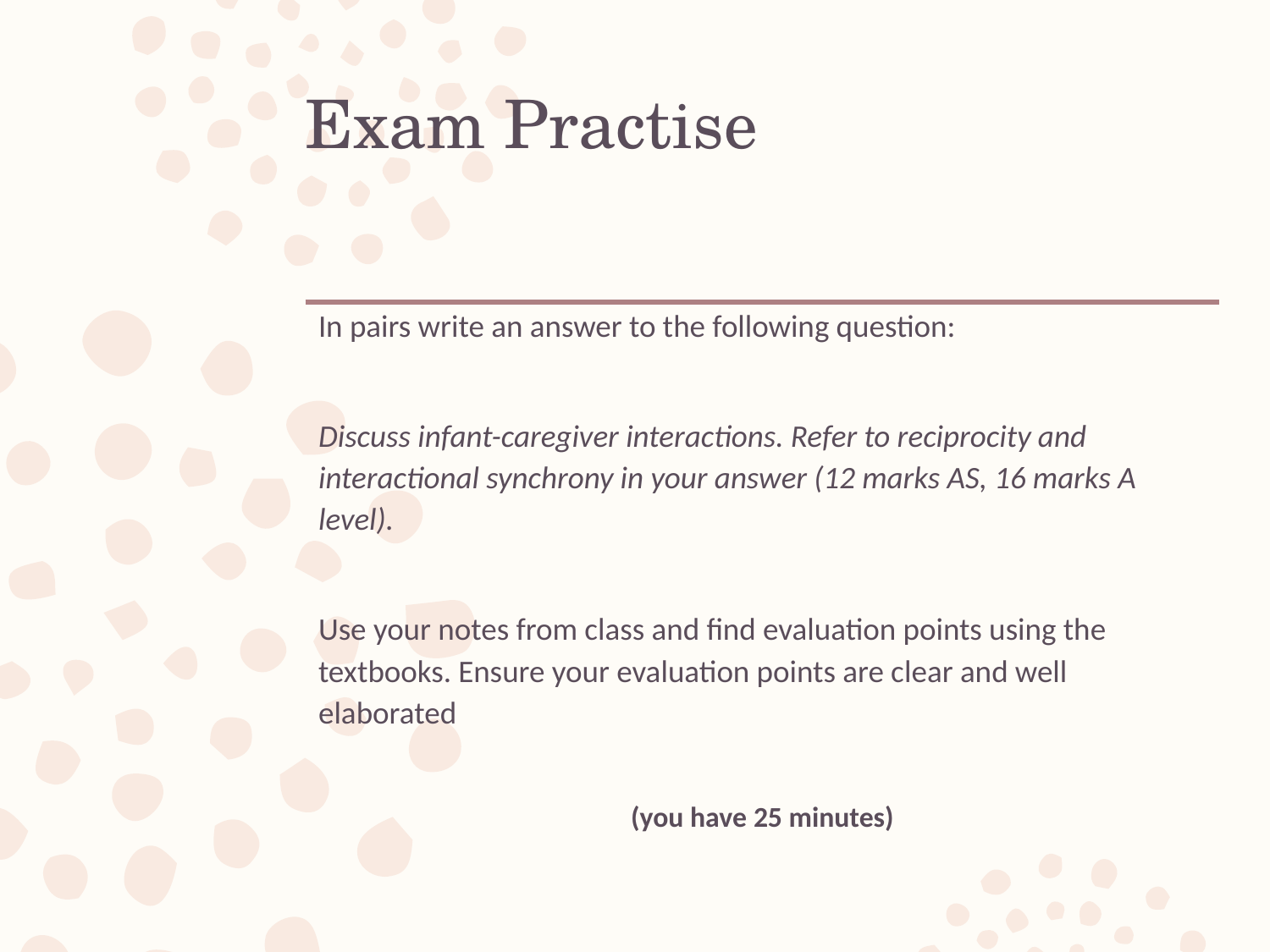

# Exam Practise
In pairs write an answer to the following question:

Discuss infant-caregiver interactions. Refer to reciprocity and interactional synchrony in your answer (12 marks AS, 16 marks A level).

Use your notes from class and find evaluation points using the textbooks. Ensure your evaluation points are clear and well elaborated

(you have 25 minutes)